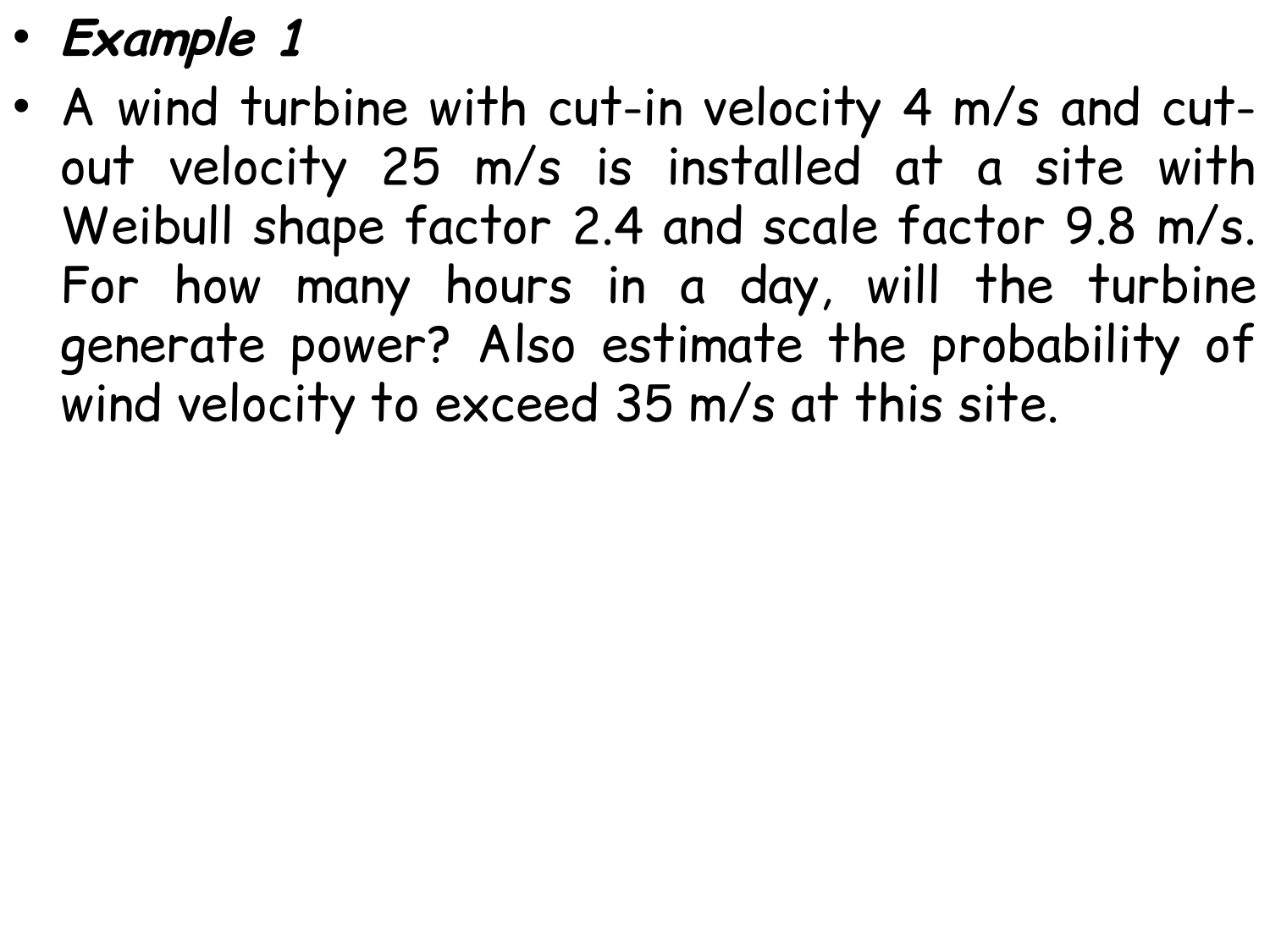

Example 1
A wind turbine with cut-in velocity 4 m/s and cut-out velocity 25 m/s is installed at a site with Weibull shape factor 2.4 and scale factor 9.8 m/s. For how many hours in a day, will the turbine generate power? Also estimate the probability of wind velocity to exceed 35 m/s at this site.